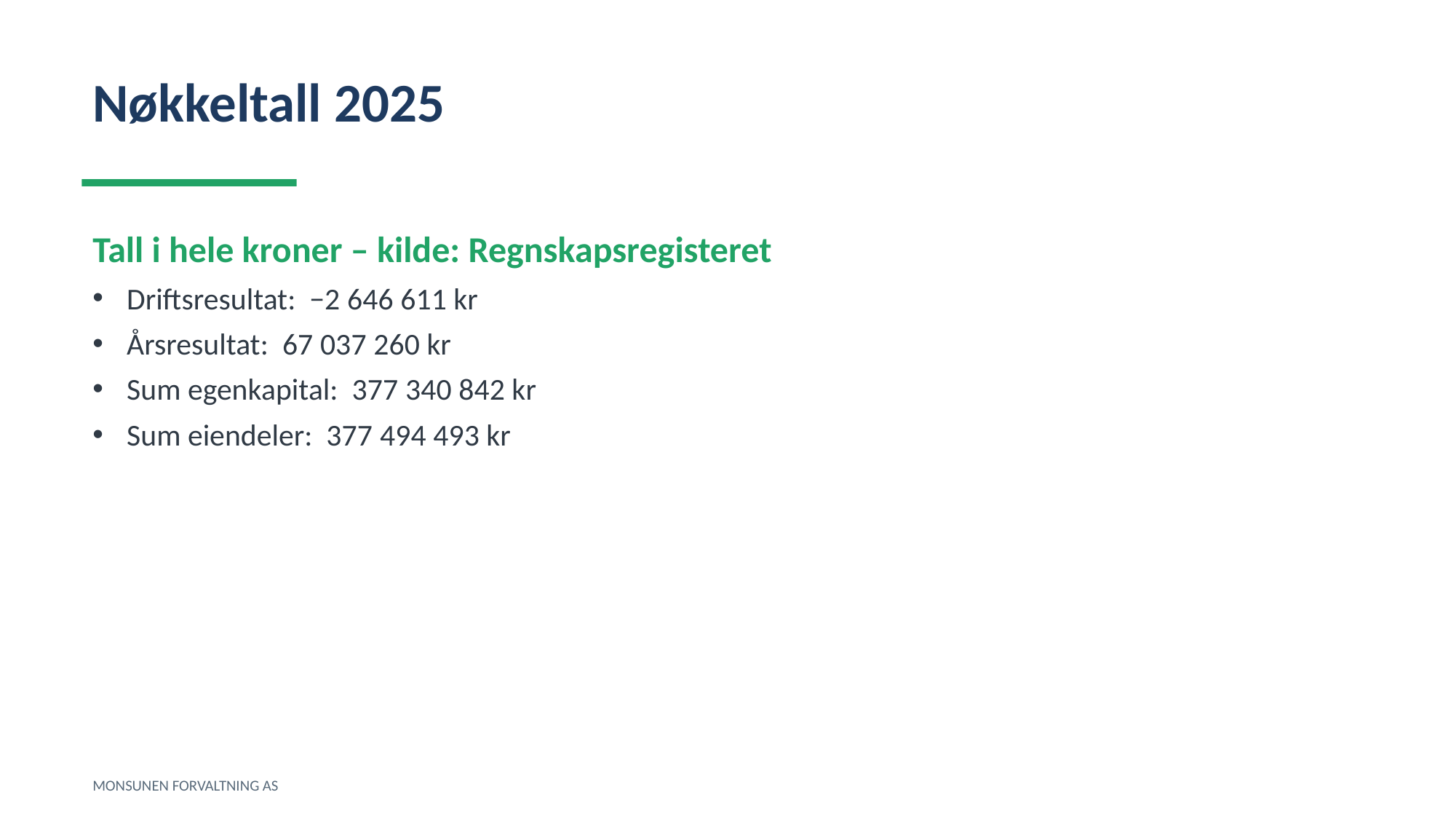

Nøkkeltall 2025

Tall i hele kroner – kilde: Regnskapsregisteret
Driftsresultat:  −2 646 611 kr
Årsresultat:  67 037 260 kr
Sum egenkapital:  377 340 842 kr
Sum eiendeler:  377 494 493 kr
MONSUNEN FORVALTNING AS